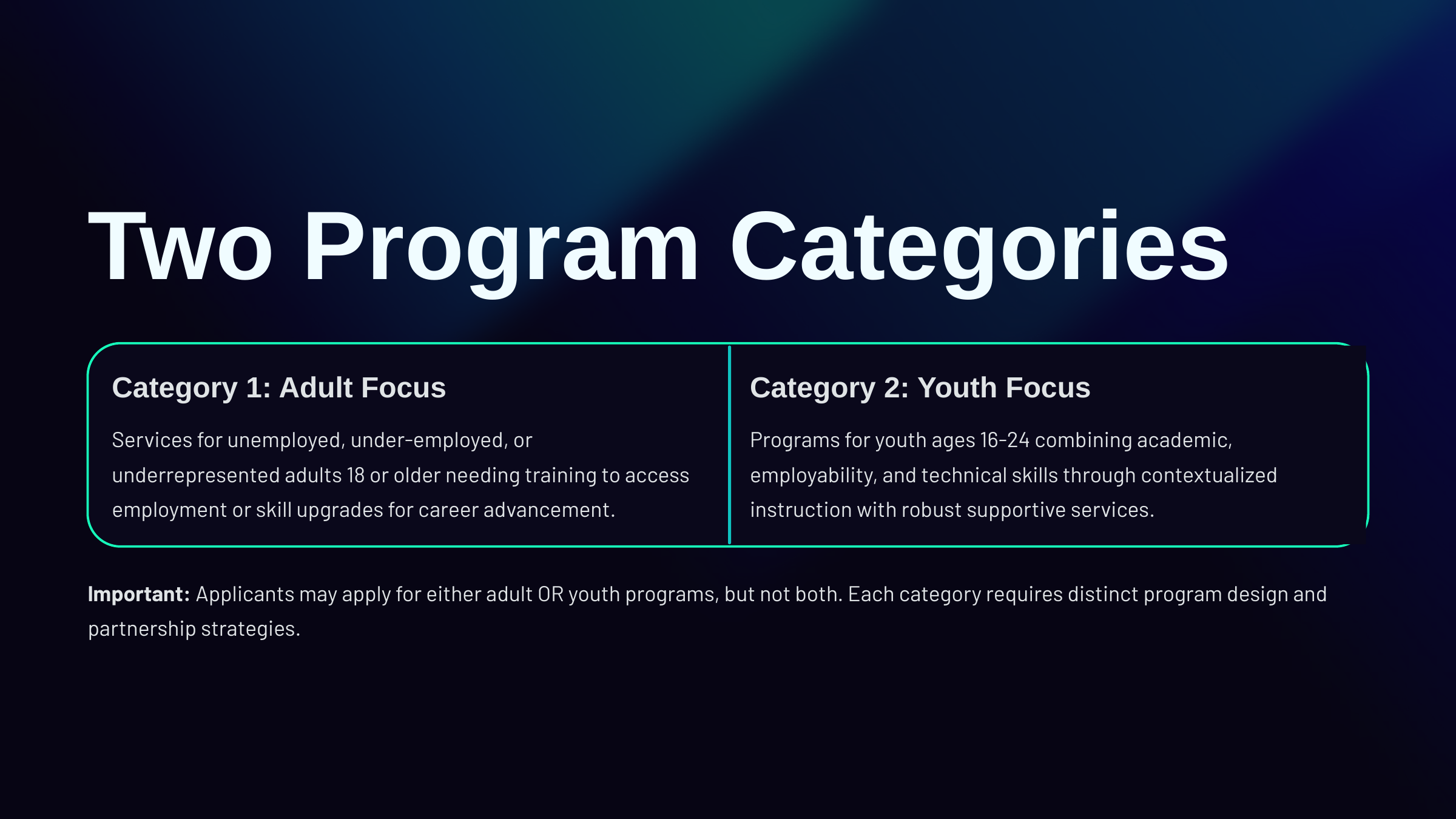

Two Program Categories

Category 1: Adult Focus
Category 2: Youth Focus
Services for unemployed, under-employed, or underrepresented adults 18 or older needing training to access employment or skill upgrades for career advancement.
Programs for youth ages 16-24 combining academic, employability, and technical skills through contextualized instruction with robust supportive services.
Important: Applicants may apply for either adult OR youth programs, but not both. Each category requires distinct program design and partnership strategies.